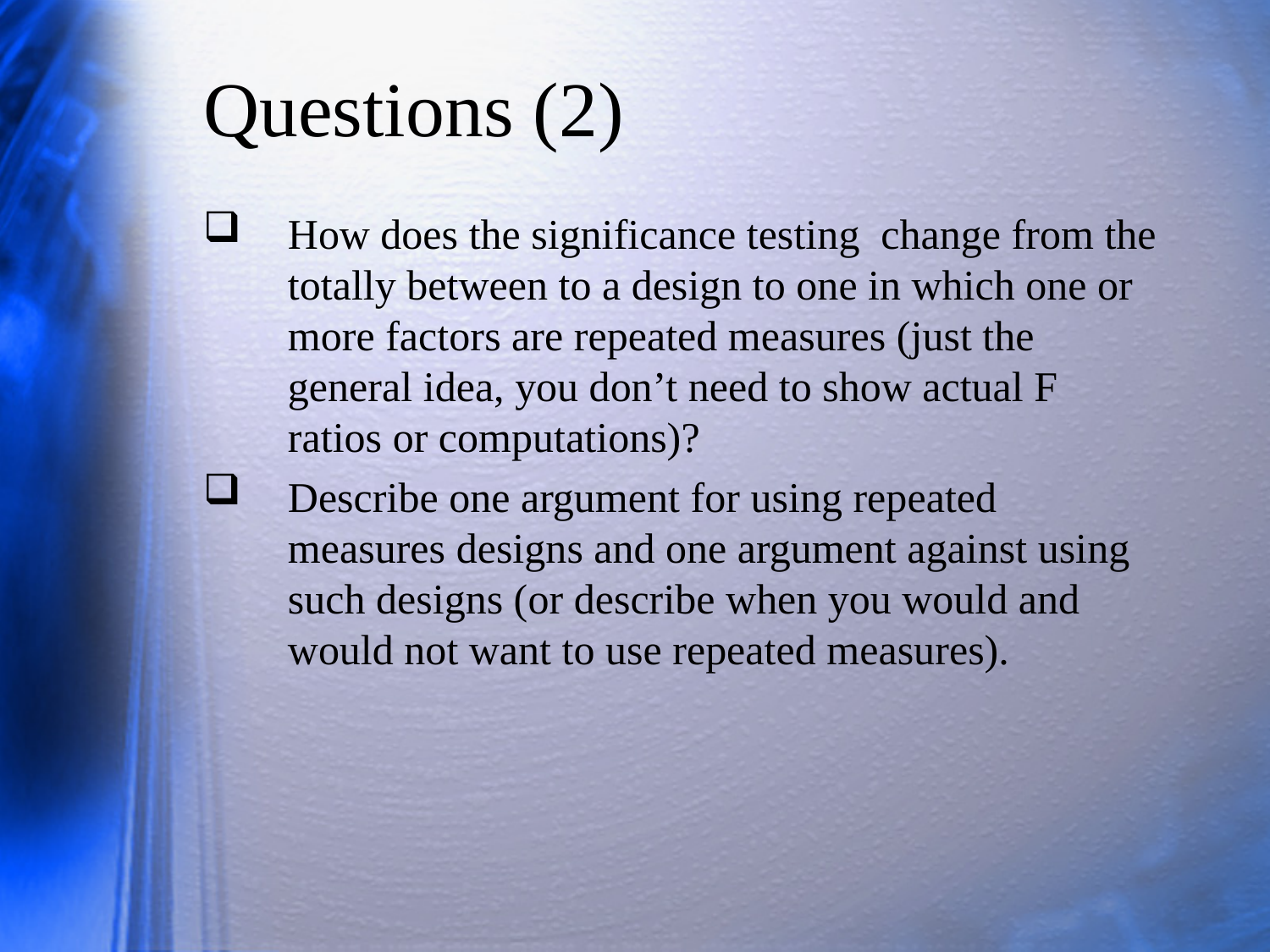

# Questions (2)
How does the significance testing  change from the totally between to a design to one in which one or more factors are repeated measures (just the general idea, you don’t need to show actual F ratios or computations)?
Describe one argument for using repeated measures designs and one argument against using such designs (or describe when you would and would not want to use repeated measures).